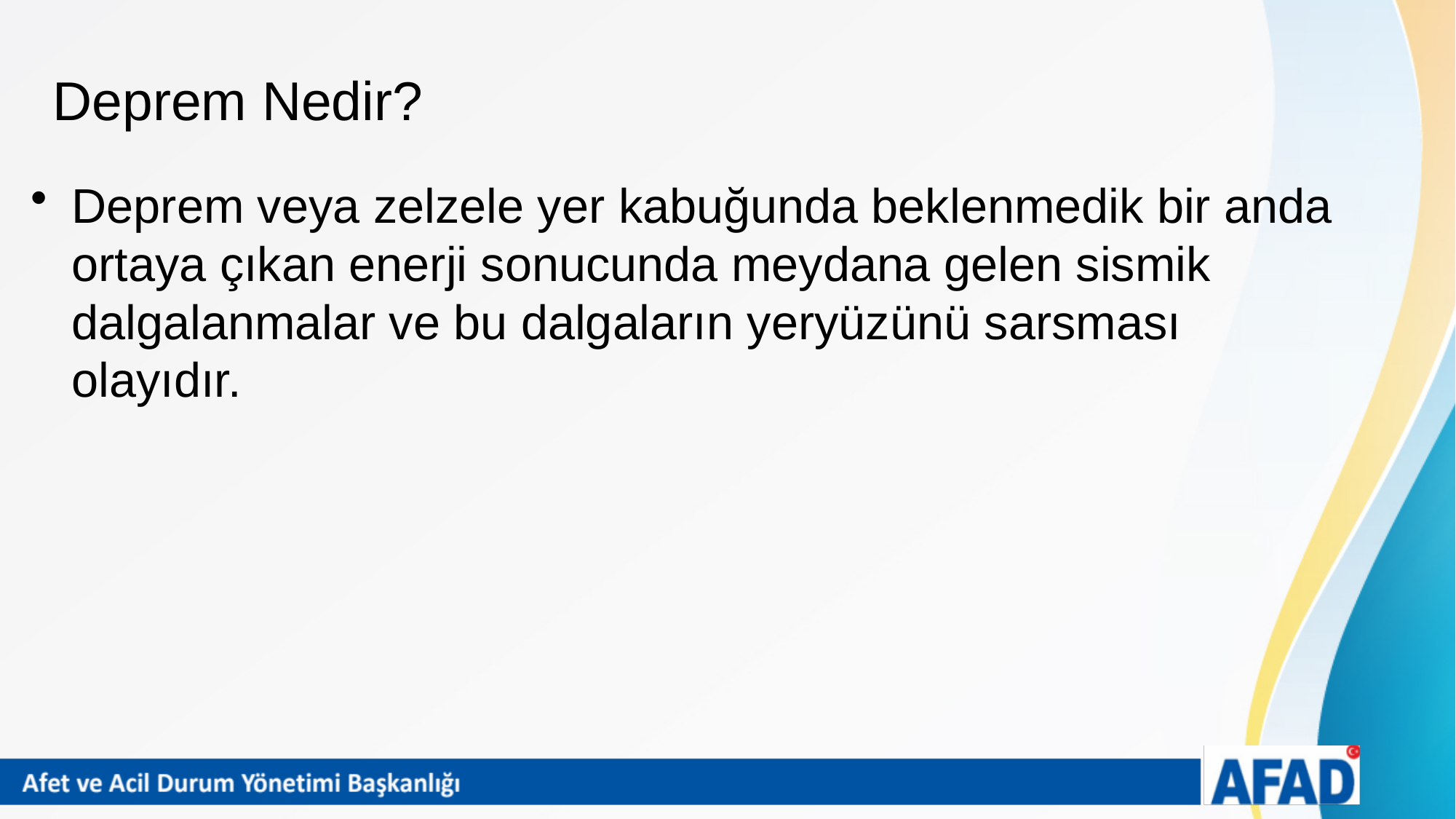

# Deprem Nedir?
Deprem veya zelzele yer kabuğunda beklenmedik bir anda ortaya çıkan enerji sonucunda meydana gelen sismik dalgalanmalar ve bu dalgaların yeryüzünü sarsması olayıdır.